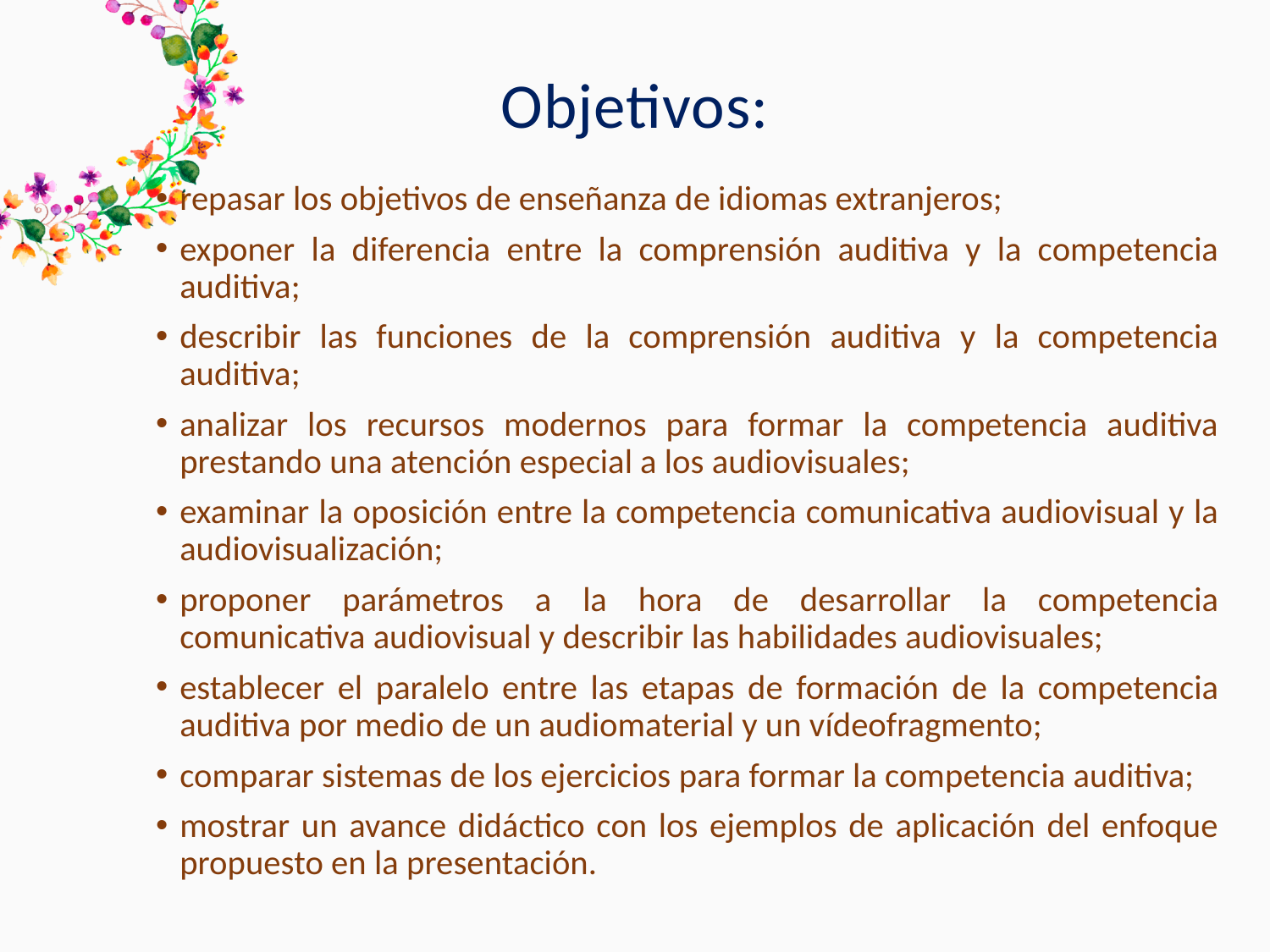

# Objetivos:
repasar los objetivos de enseñanza de idiomas extranjeros;
exponer la diferencia entre la comprensión auditiva y la competencia auditiva;
describir las funciones de la comprensión auditiva y la competencia auditiva;
analizar los recursos modernos para formar la competencia auditiva prestando una atención especial a los audiovisuales;
examinar la oposición entre la competencia comunicativa audiovisual y la audiovisualización;
proponer parámetros a la hora de desarrollar la competencia comunicativa audiovisual y describir las habilidades audiovisuales;
establecer el paralelo entre las etapas de formación de la competencia auditiva por medio de un audiomaterial y un vídeofragmento;
comparar sistemas de los ejercicios para formar la competencia auditiva;
mostrar un avance didáctico con los ejemplos de aplicación del enfoque propuesto en la presentación.